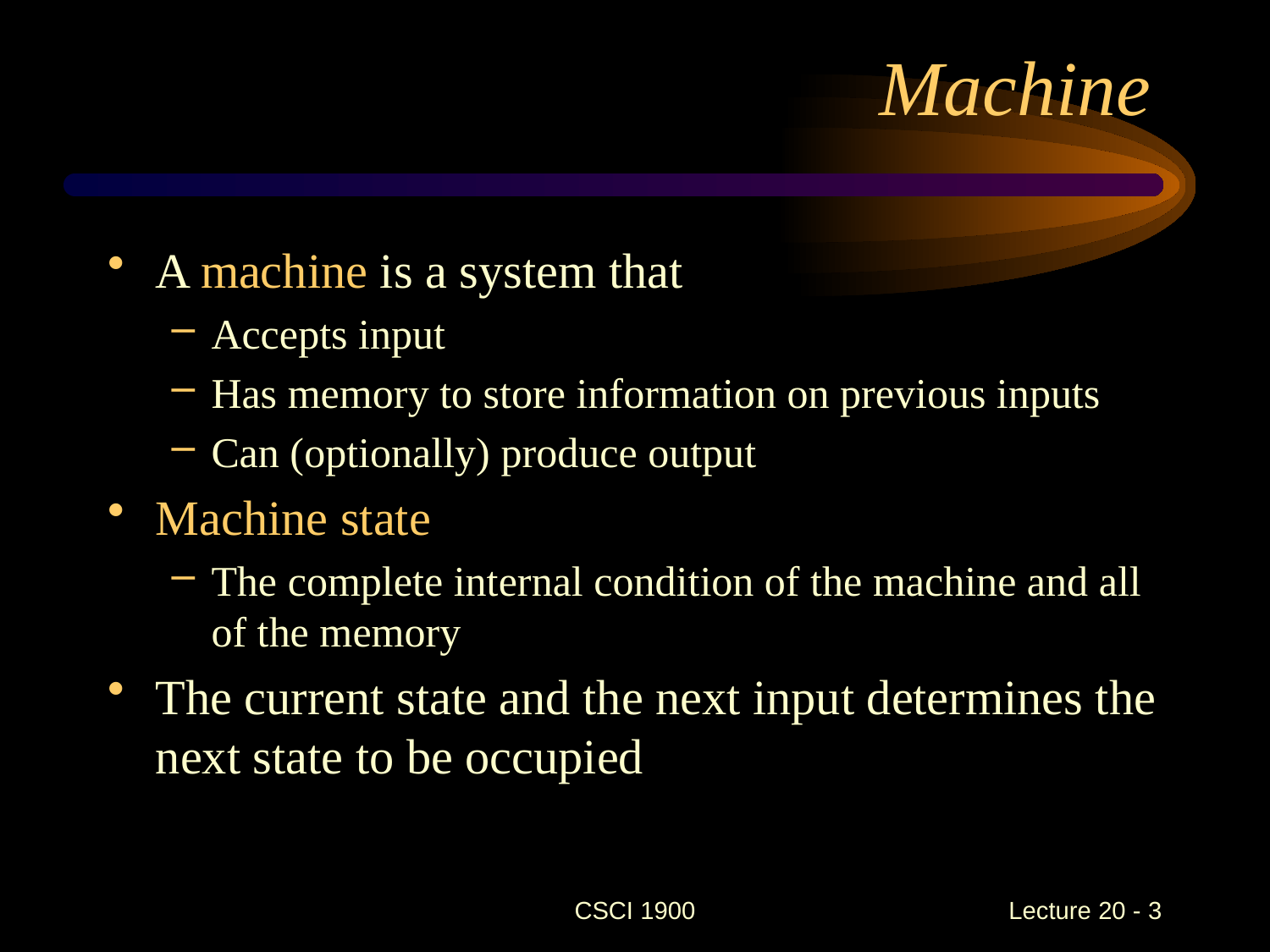

# Machine
A machine is a system that
Accepts input
Has memory to store information on previous inputs
Can (optionally) produce output
Machine state
The complete internal condition of the machine and all of the memory
The current state and the next input determines the next state to be occupied

CSCI 1900
 Lecture 20 - 3